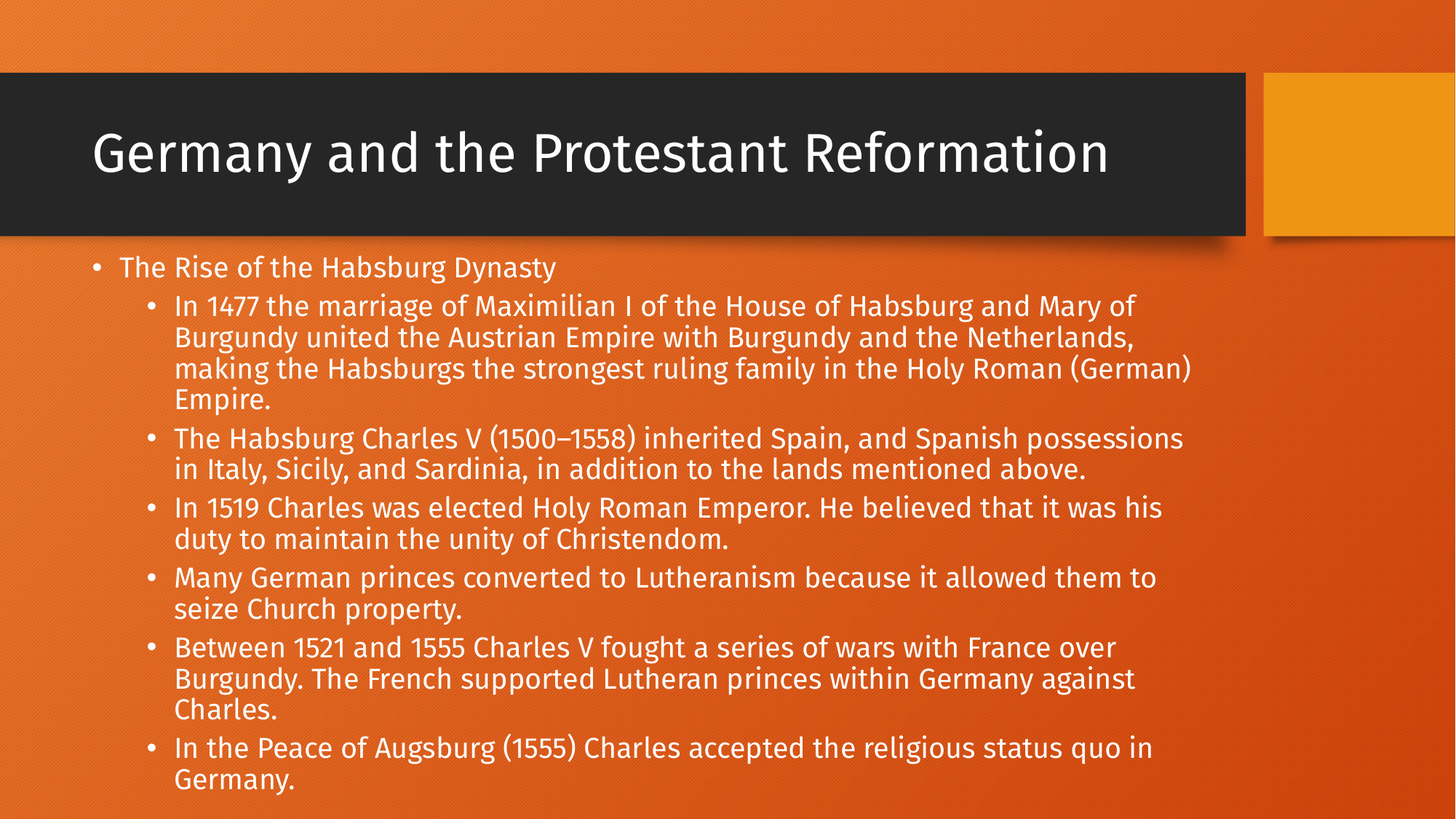

# Germany and the Protestant Reformation
The Rise of the Habsburg Dynasty
In 1477 the marriage of Maximilian I of the House of Habsburg and Mary of Burgundy united the Austrian Empire with Burgundy and the Netherlands, making the Habsburgs the strongest ruling family in the Holy Roman (German) Empire.
The Habsburg Charles V (1500–1558) inherited Spain, and Spanish possessions in Italy, Sicily, and Sardinia, in addition to the lands mentioned above.
In 1519 Charles was elected Holy Roman Emperor. He believed that it was his duty to maintain the unity of Christendom.
Many German princes converted to Lutheranism because it allowed them to seize Church property.
Between 1521 and 1555 Charles V fought a series of wars with France over Burgundy. The French supported Lutheran princes within Germany against Charles.
In the Peace of Augsburg (1555) Charles accepted the religious status quo in Germany.